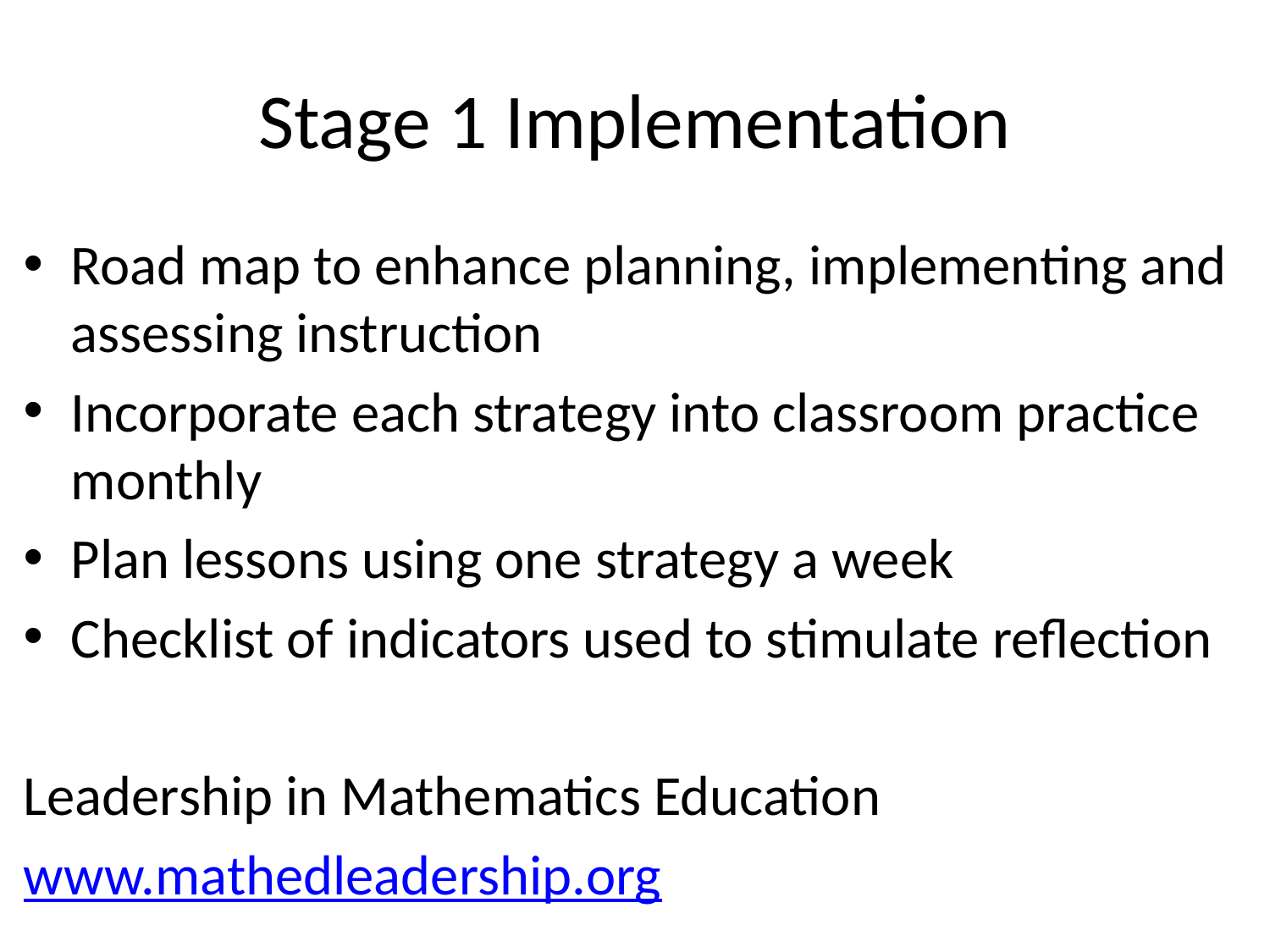

# Stage 1 Implementation
Road map to enhance planning, implementing and assessing instruction
Incorporate each strategy into classroom practice monthly
Plan lessons using one strategy a week
Checklist of indicators used to stimulate reflection

Leadership in Mathematics Education
www.mathedleadership.org